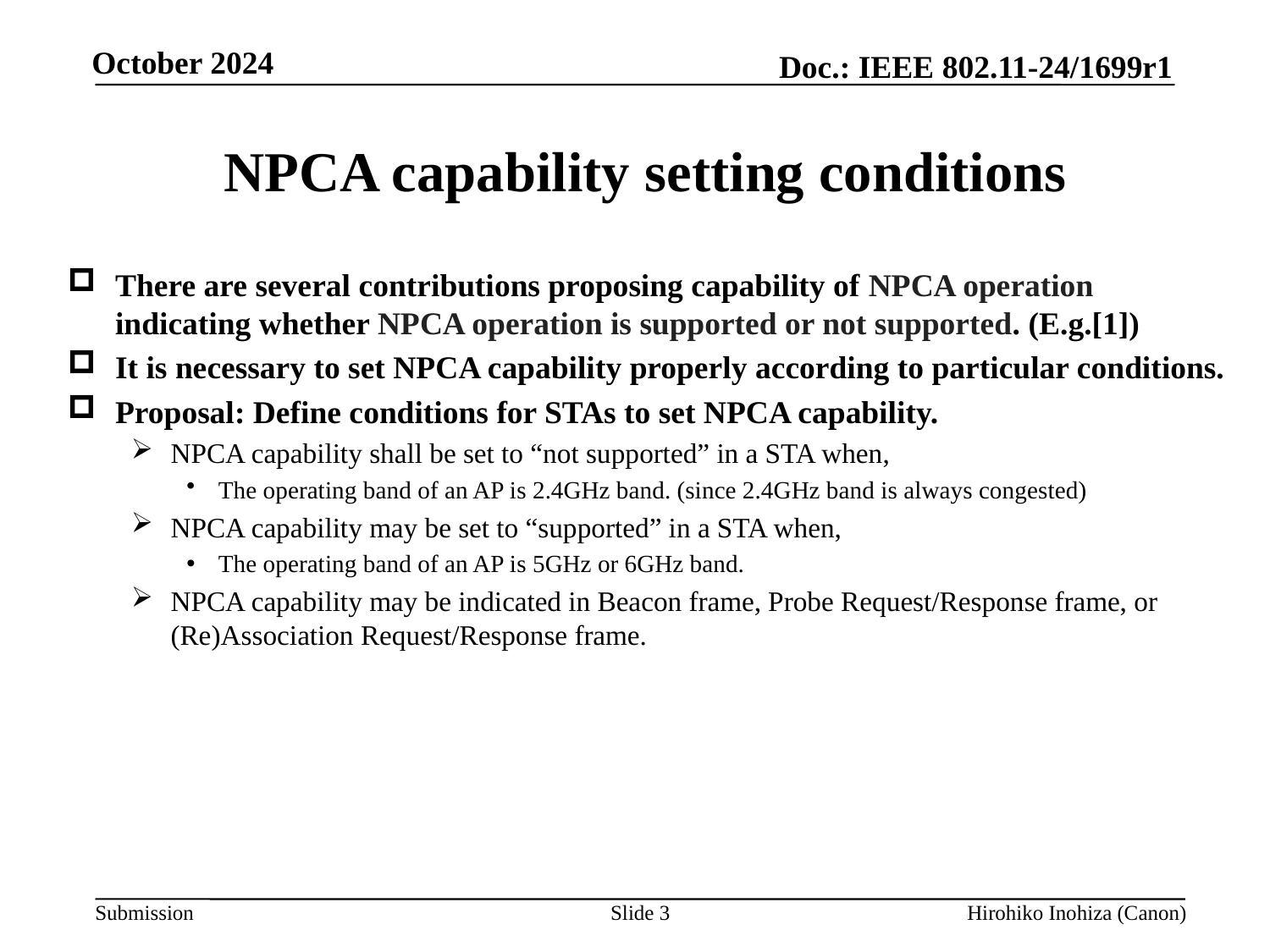

# NPCA capability setting conditions
There are several contributions proposing capability of NPCA operation indicating whether NPCA operation is supported or not supported. (E.g.[1])
It is necessary to set NPCA capability properly according to particular conditions.
Proposal: Define conditions for STAs to set NPCA capability.
NPCA capability shall be set to “not supported” in a STA when,
The operating band of an AP is 2.4GHz band. (since 2.4GHz band is always congested)
NPCA capability may be set to “supported” in a STA when,
The operating band of an AP is 5GHz or 6GHz band.
NPCA capability may be indicated in Beacon frame, Probe Request/Response frame, or (Re)Association Request/Response frame.

Slide 3
Hirohiko Inohiza (Canon)